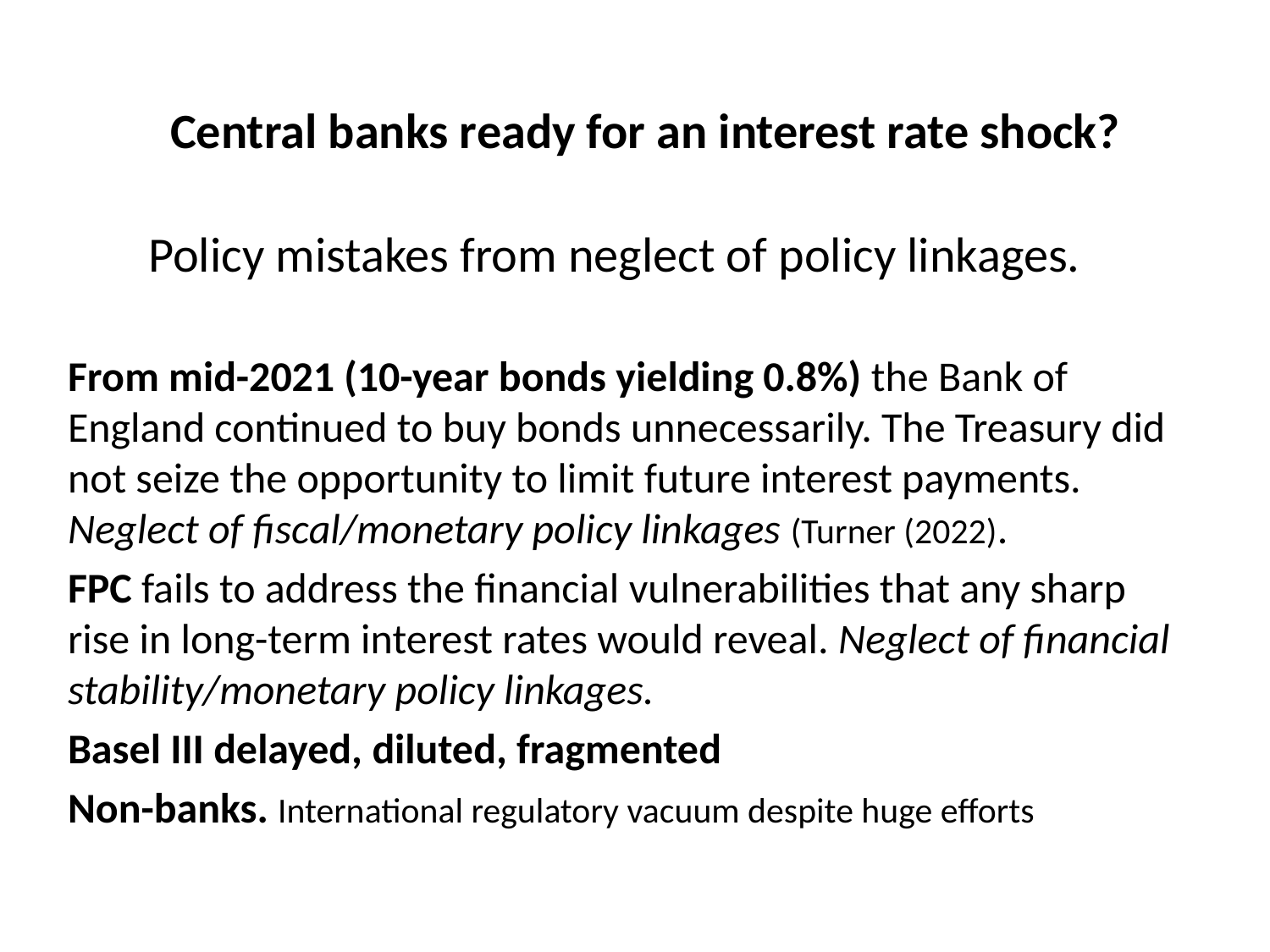

# Central banks ready for an interest rate shock?
Policy mistakes from neglect of policy linkages.

From mid-2021 (10-year bonds yielding 0.8%) the Bank of England continued to buy bonds unnecessarily. The Treasury did not seize the opportunity to limit future interest payments. Neglect of fiscal/monetary policy linkages (Turner (2022).
FPC fails to address the financial vulnerabilities that any sharp rise in long-term interest rates would reveal. Neglect of financial stability/monetary policy linkages.
Basel III delayed, diluted, fragmented
Non-banks. International regulatory vacuum despite huge efforts